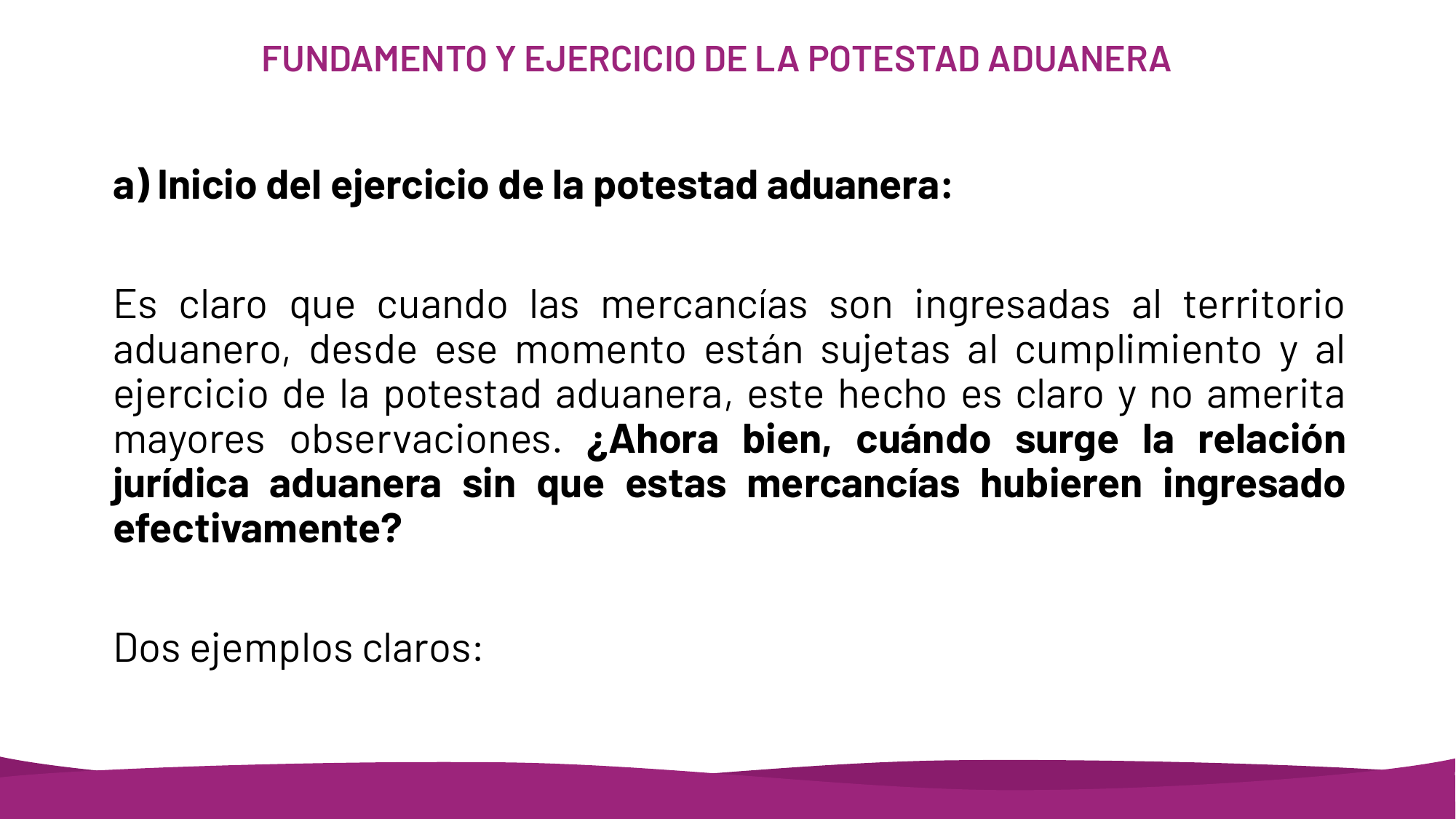

# FUNDAMENTO Y EJERCICIO DE LA POTESTAD ADUANERA
a) Inicio del ejercicio de la potestad aduanera:

Es claro que cuando las mercancías son ingresadas al territorio aduanero, desde ese momento están sujetas al cumplimiento y al ejercicio de la potestad aduanera, este hecho es claro y no amerita mayores observaciones. ¿Ahora bien, cuándo surge la relación jurídica aduanera sin que estas mercancías hubieren ingresado efectivamente?

Dos ejemplos claros: